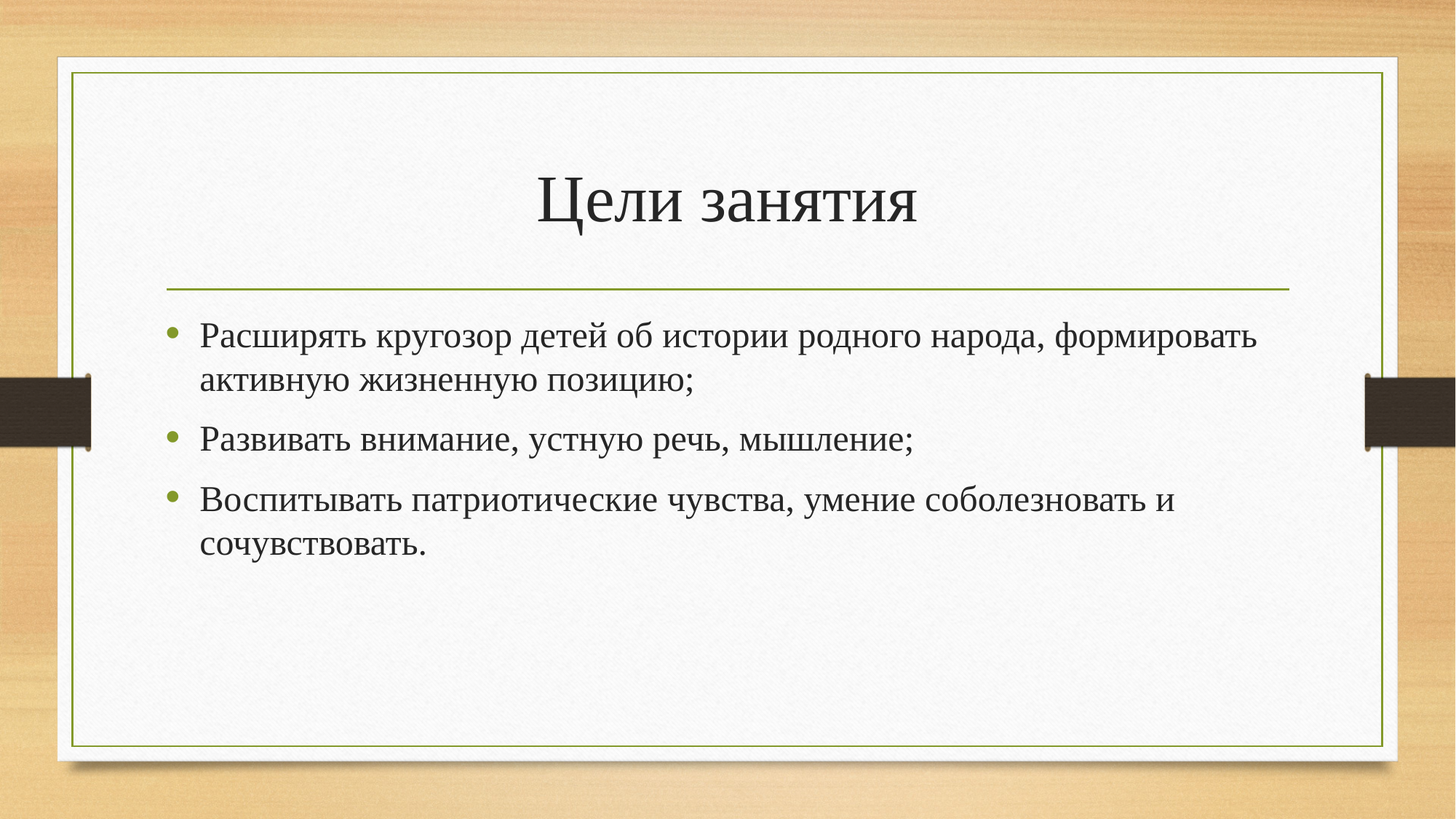

# Цели занятия
Расширять кругозор детей об истории родного народа, формировать активную жизненную позицию;
Развивать внимание, устную речь, мышление;
Воспитывать патриотические чувства, умение соболезновать и сочувствовать.